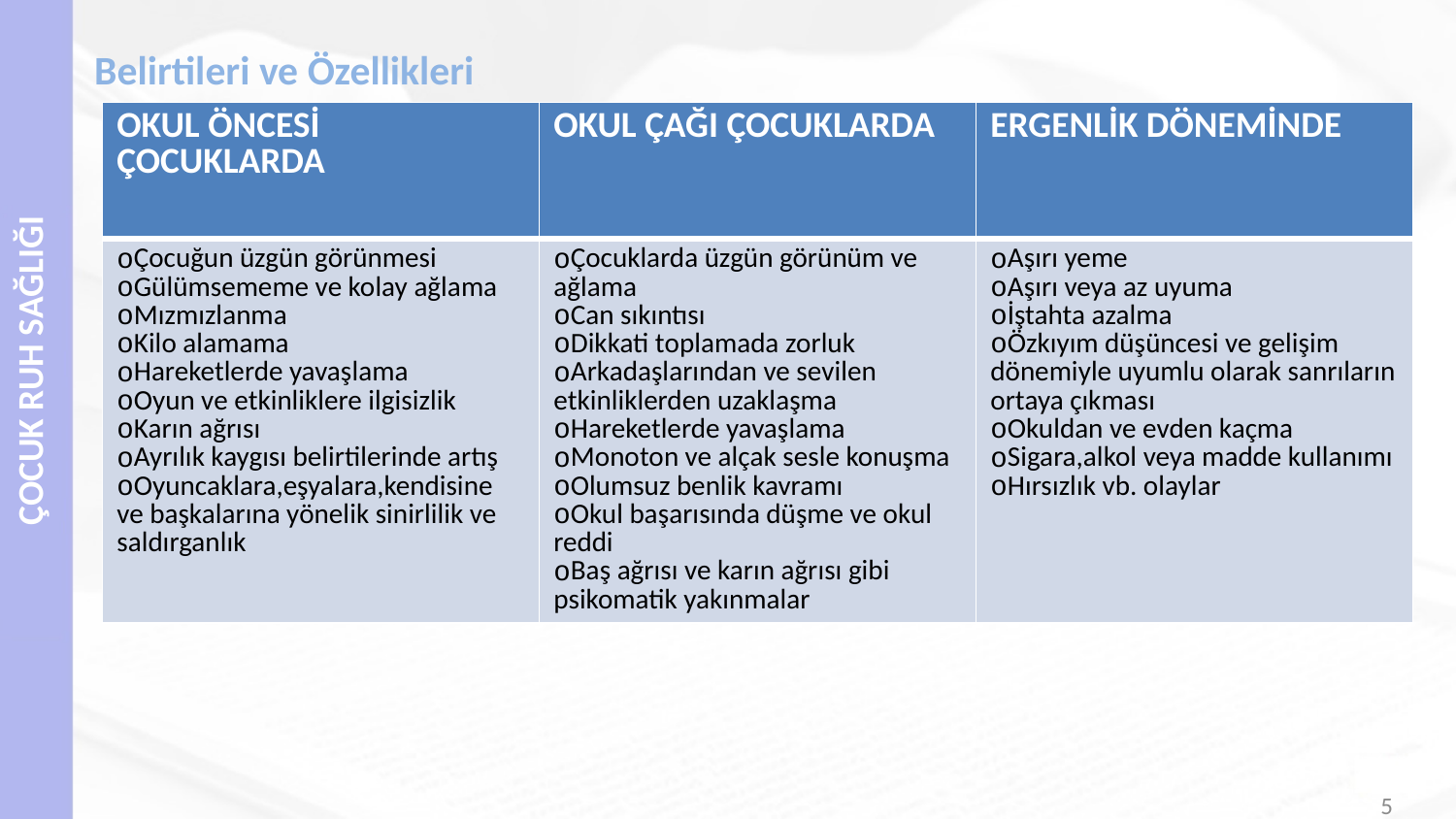

# Belirtileri ve Özellikleri
| OKUL ÖNCESİ ÇOCUKLARDA | OKUL ÇAĞI ÇOCUKLARDA | ERGENLİK DÖNEMİNDE |
| --- | --- | --- |
| Çocuğun üzgün görünmesi Gülümsememe ve kolay ağlama Mızmızlanma Kilo alamama Hareketlerde yavaşlama Oyun ve etkinliklere ilgisizlik Karın ağrısı Ayrılık kaygısı belirtilerinde artış Oyuncaklara,eşyalara,kendisine ve başkalarına yönelik sinirlilik ve saldırganlık | Çocuklarda üzgün görünüm ve ağlama Can sıkıntısı Dikkati toplamada zorluk Arkadaşlarından ve sevilen etkinliklerden uzaklaşma Hareketlerde yavaşlama Monoton ve alçak sesle konuşma Olumsuz benlik kavramı Okul başarısında düşme ve okul reddi Baş ağrısı ve karın ağrısı gibi psikomatik yakınmalar | Aşırı yeme Aşırı veya az uyuma İştahta azalma Özkıyım düşüncesi ve gelişim dönemiyle uyumlu olarak sanrıların ortaya çıkması Okuldan ve evden kaçma Sigara,alkol veya madde kullanımı Hırsızlık vb. olaylar |